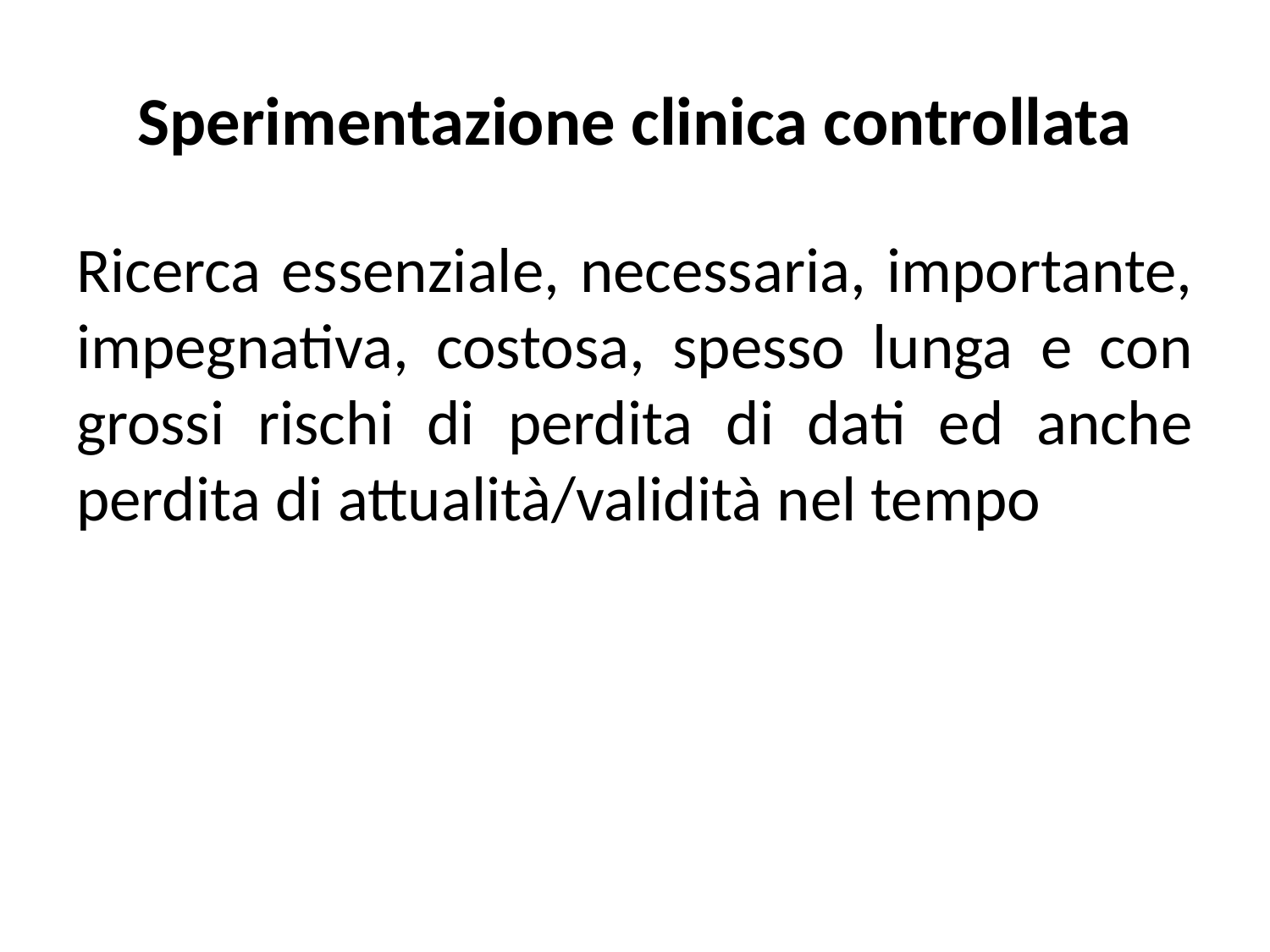

# Sperimentazione clinica controllata
Ricerca essenziale, necessaria, importante, impegnativa, costosa, spesso lunga e con grossi rischi di perdita di dati ed anche perdita di attualità/validità nel tempo